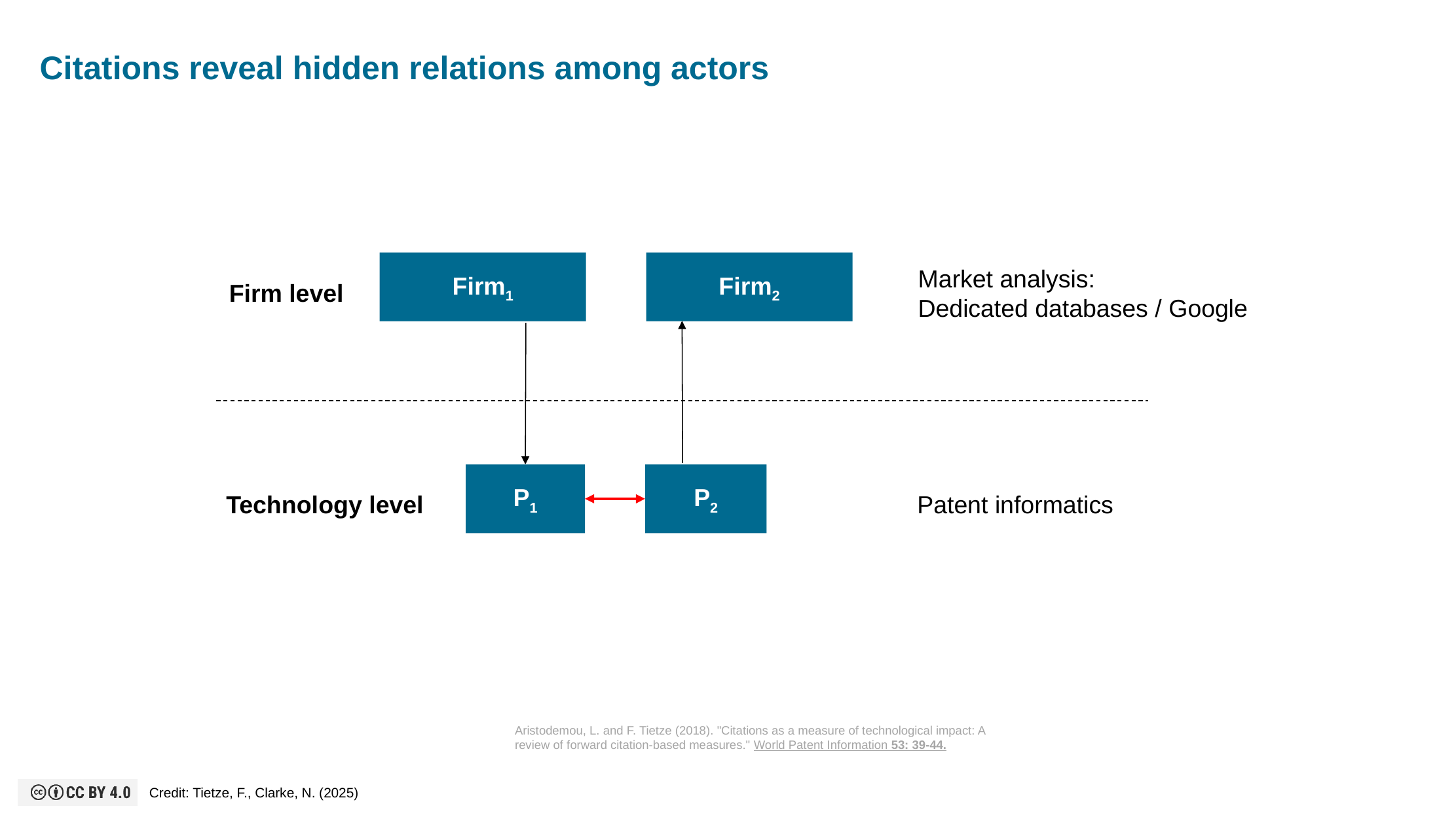

# Citations reveal hidden relations among actors
Firm1
Firm2
Market analysis:
Dedicated databases / Google
Firm level
P1
P2
Technology level
Patent informatics
Aristodemou, L. and F. Tietze (2018). "Citations as a measure of technological impact: A review of forward citation-based measures." World Patent Information 53: 39-44.